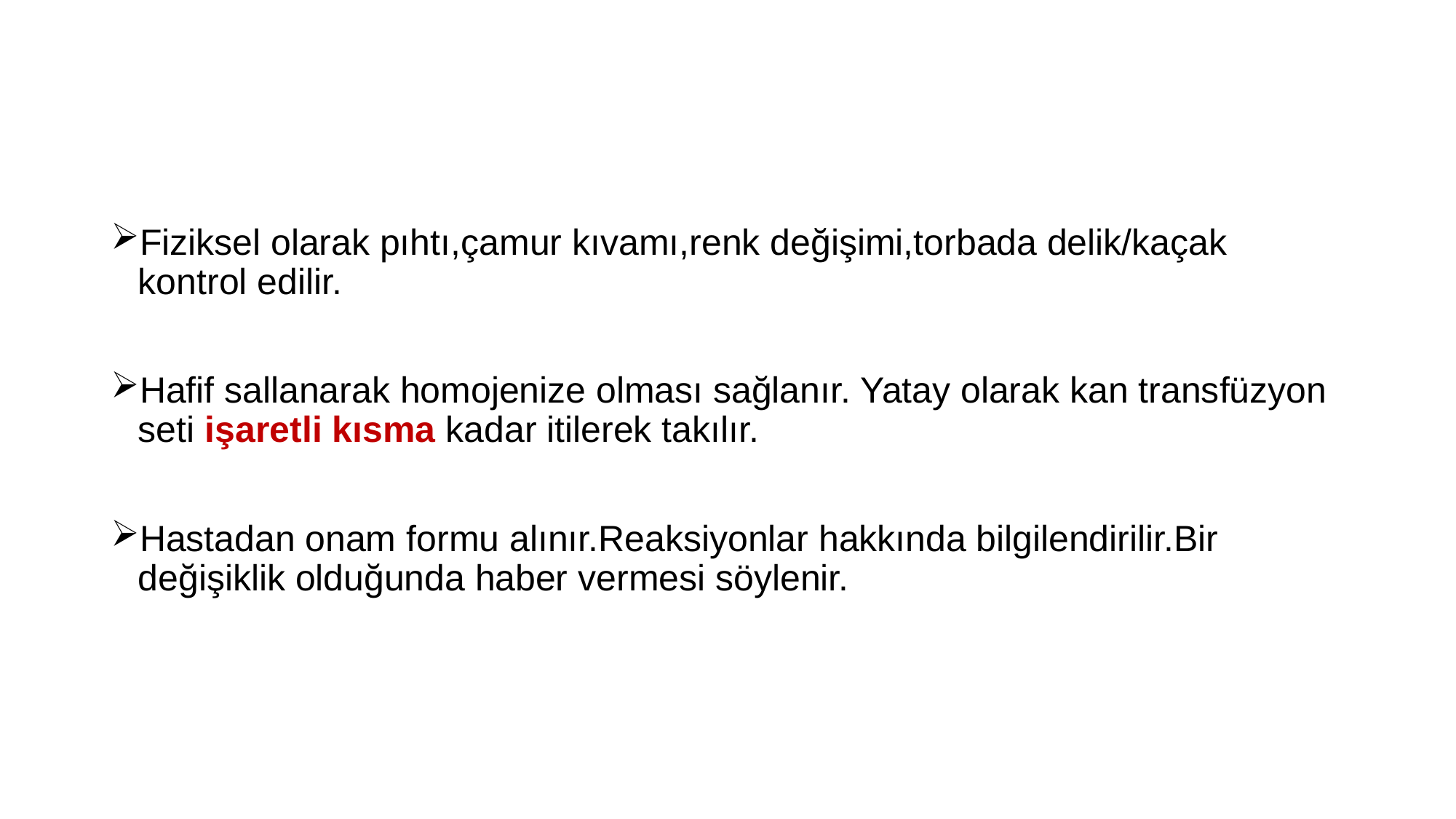

Fiziksel olarak pıhtı,çamur kıvamı,renk değişimi,torbada delik/kaçak kontrol edilir.

Hafif sallanarak homojenize olması sağlanır. Yatay olarak kan transfüzyon seti işaretli kısma kadar itilerek takılır.

Hastadan onam formu alınır.Reaksiyonlar hakkında bilgilendirilir.Bir değişiklik olduğunda haber vermesi söylenir.